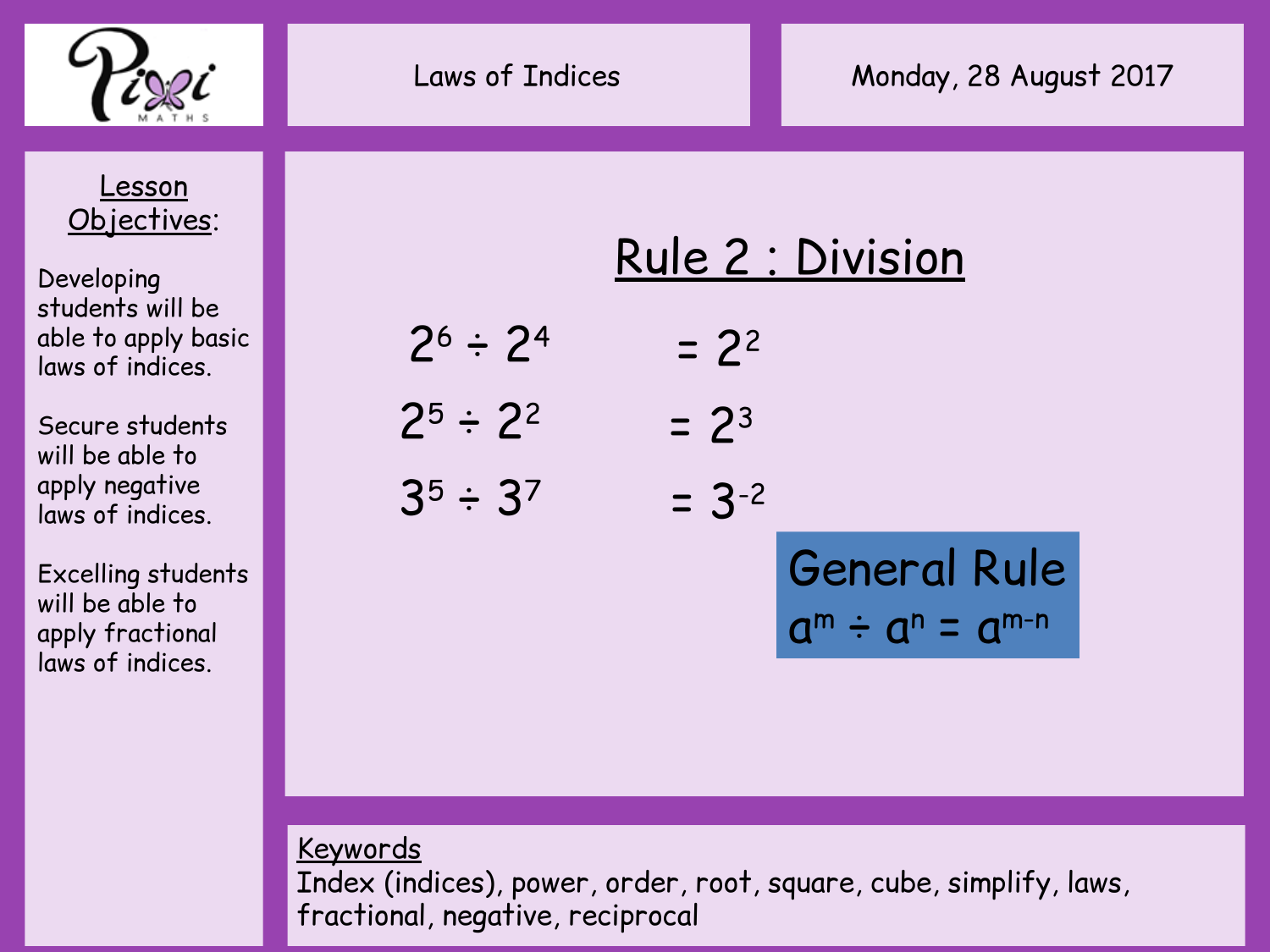

# Rule 2 : Division
26 ÷ 24
= 22
25 ÷ 22
= 23
35 ÷ 37
= 3-2
General Rule
am ÷ an = am-n